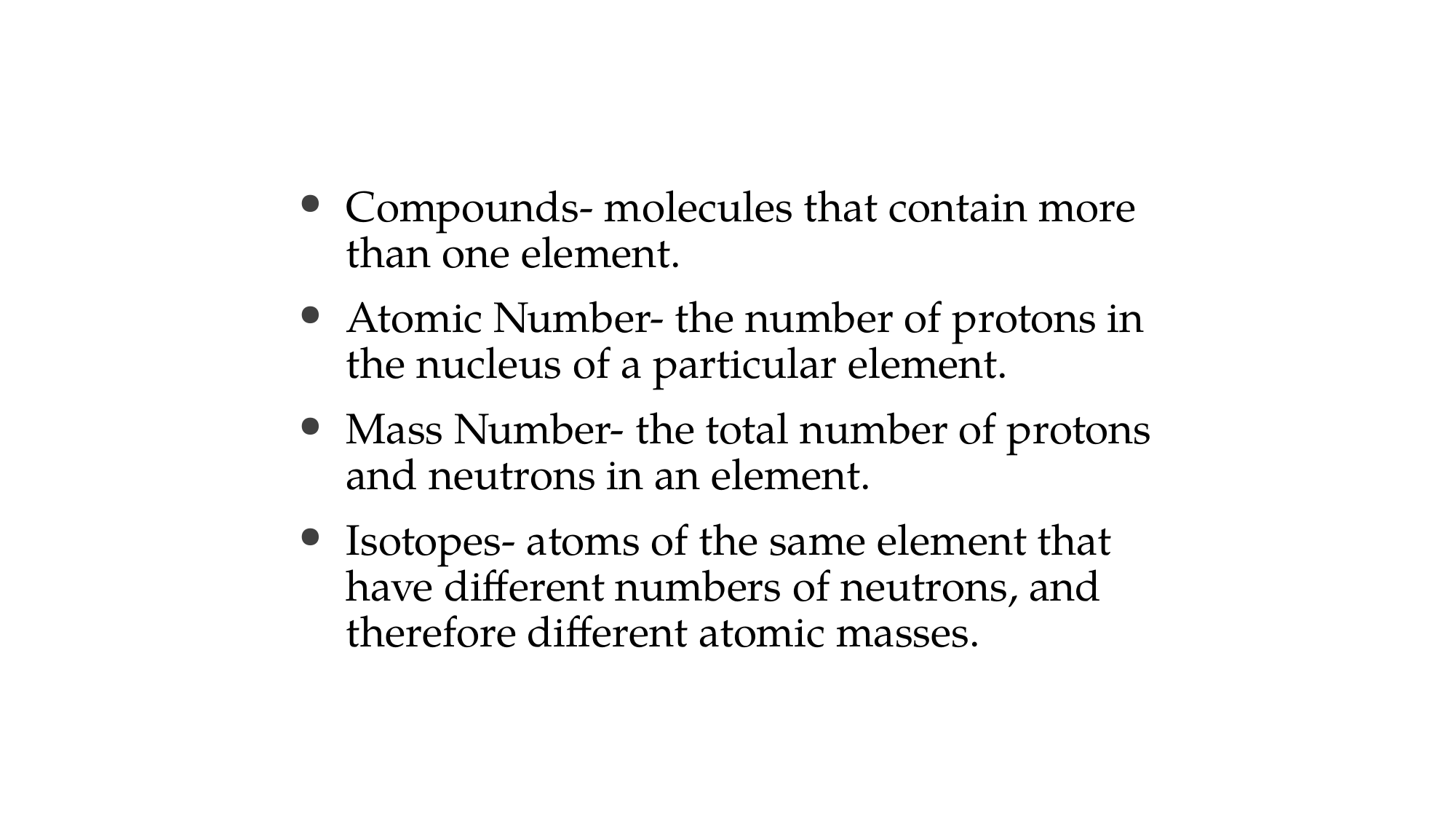

# Atoms and Molecules
Compounds- molecules that contain more than one element.
Atomic Number- the number of protons in the nucleus of a particular element.
Mass Number- the total number of protons and neutrons in an element.
Isotopes- atoms of the same element that have different numbers of neutrons, and therefore different atomic masses.